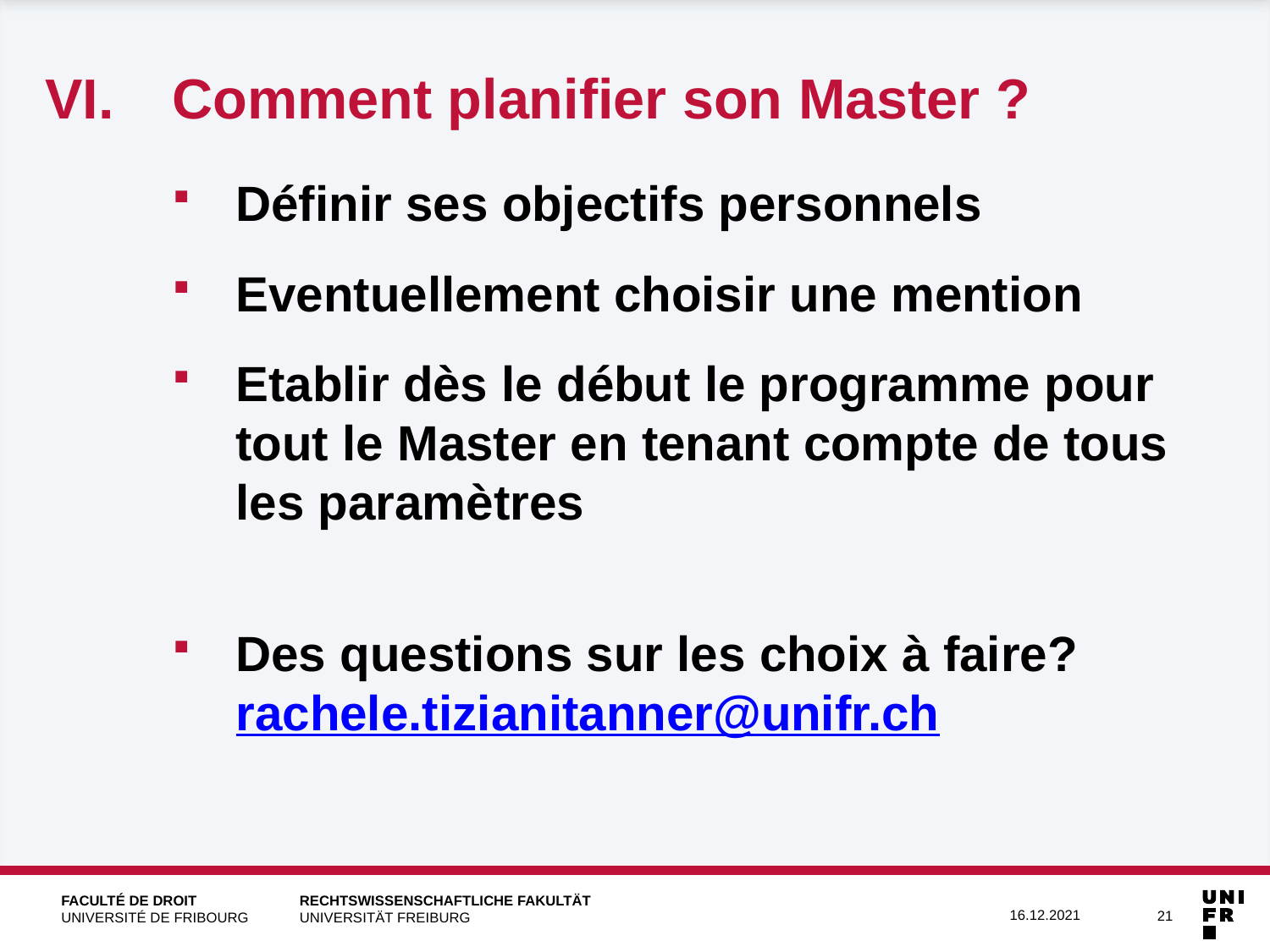

VI.	Comment planifier son Master ?
Définir ses objectifs personnels

Eventuellement choisir une mention

Etablir dès le début le programme pour tout le Master en tenant compte de tous les paramètres
Des questions sur les choix à faire?    rachele.tizianitanner@unifr.ch